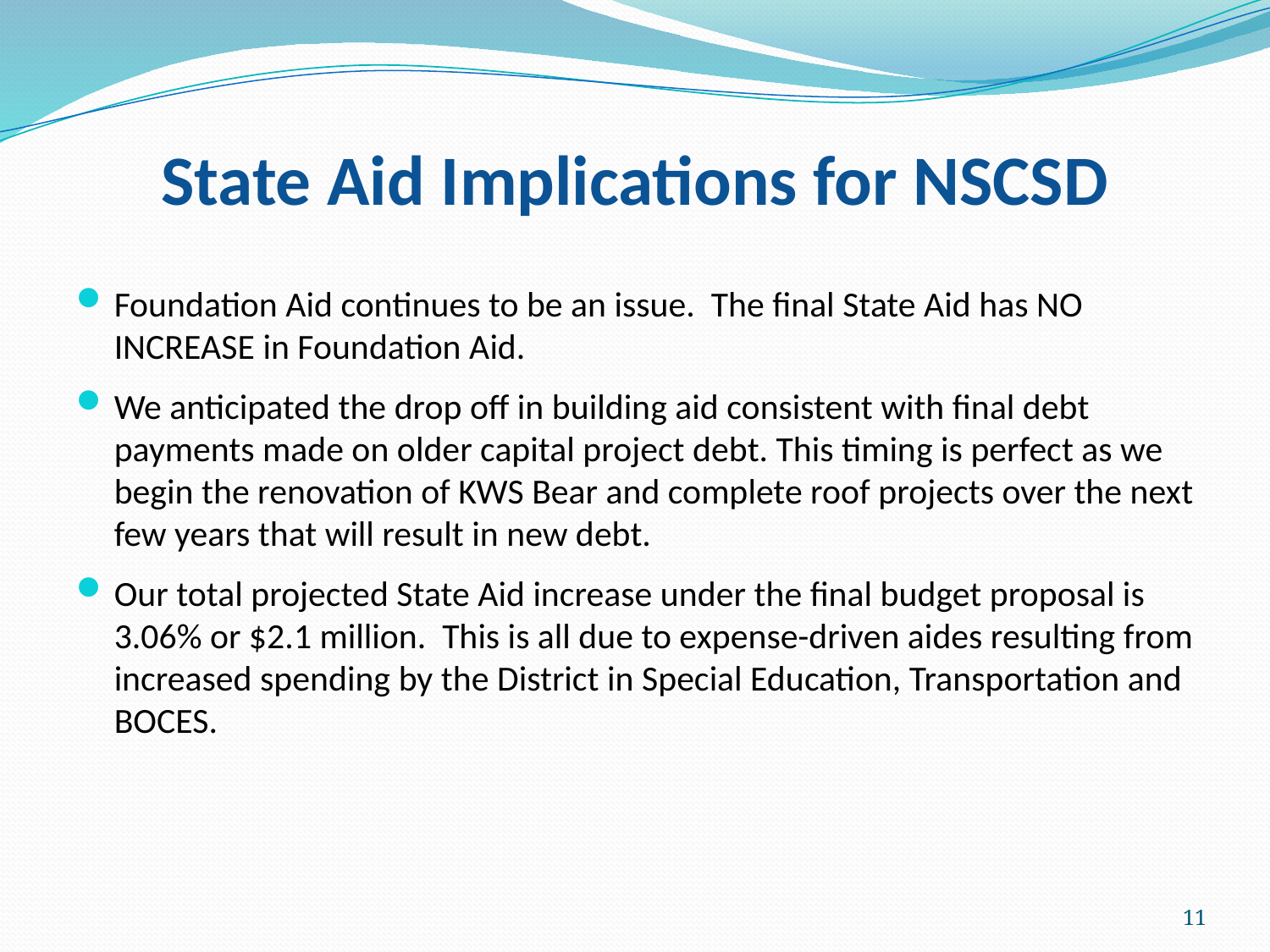

# State Aid Implications for NSCSD
Foundation Aid continues to be an issue.  The final State Aid has NO INCREASE in Foundation Aid.
We anticipated the drop off in building aid consistent with final debt payments made on older capital project debt. This timing is perfect as we begin the renovation of KWS Bear and complete roof projects over the next few years that will result in new debt.
Our total projected State Aid increase under the final budget proposal is 3.06% or $2.1 million.  This is all due to expense-driven aides resulting from increased spending by the District in Special Education, Transportation and BOCES.
11